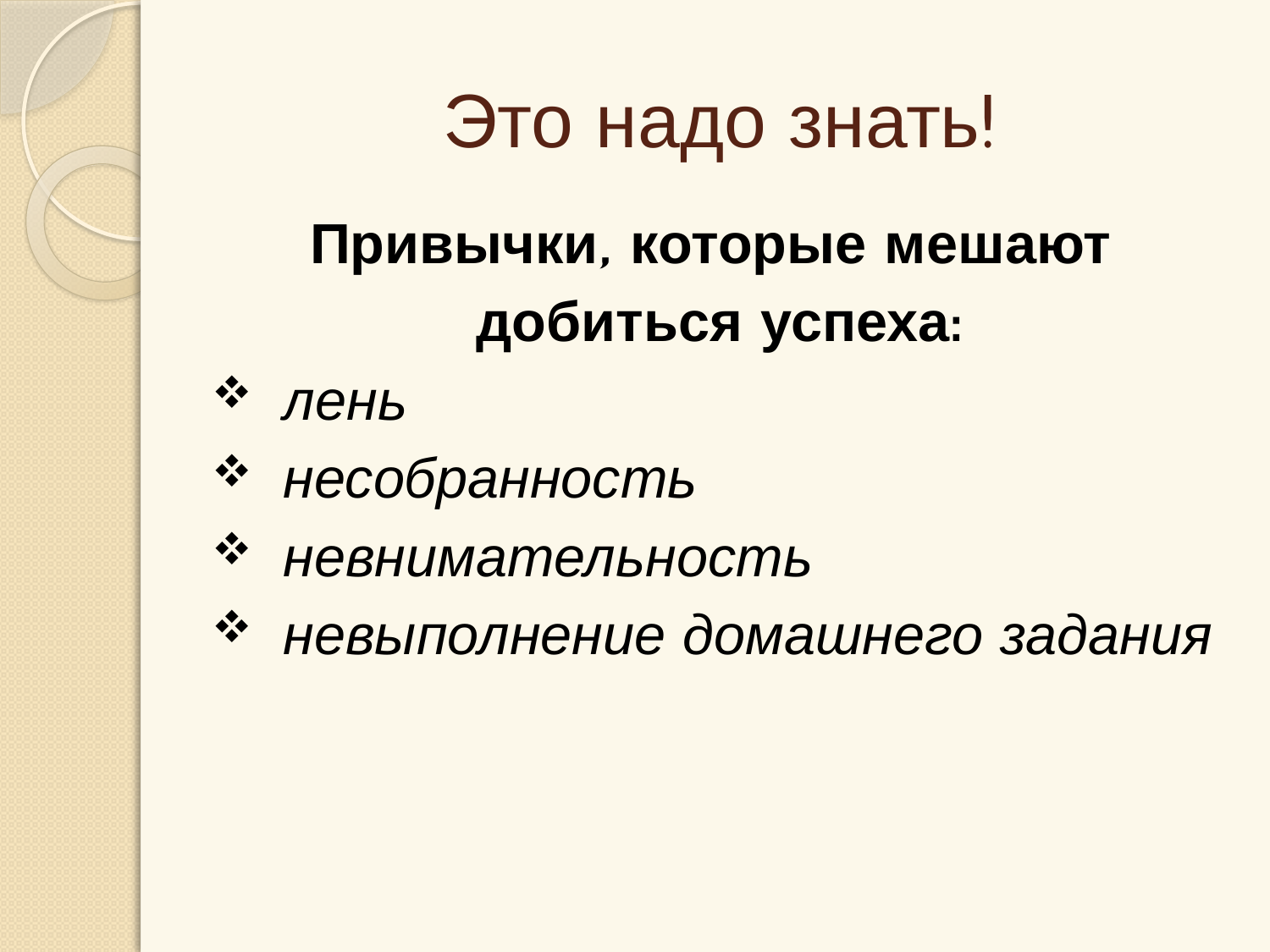

# Это надо знать!
Привычки, которые мешают
добиться успеха:
лень
несобранность
невнимательность
невыполнение домашнего задания